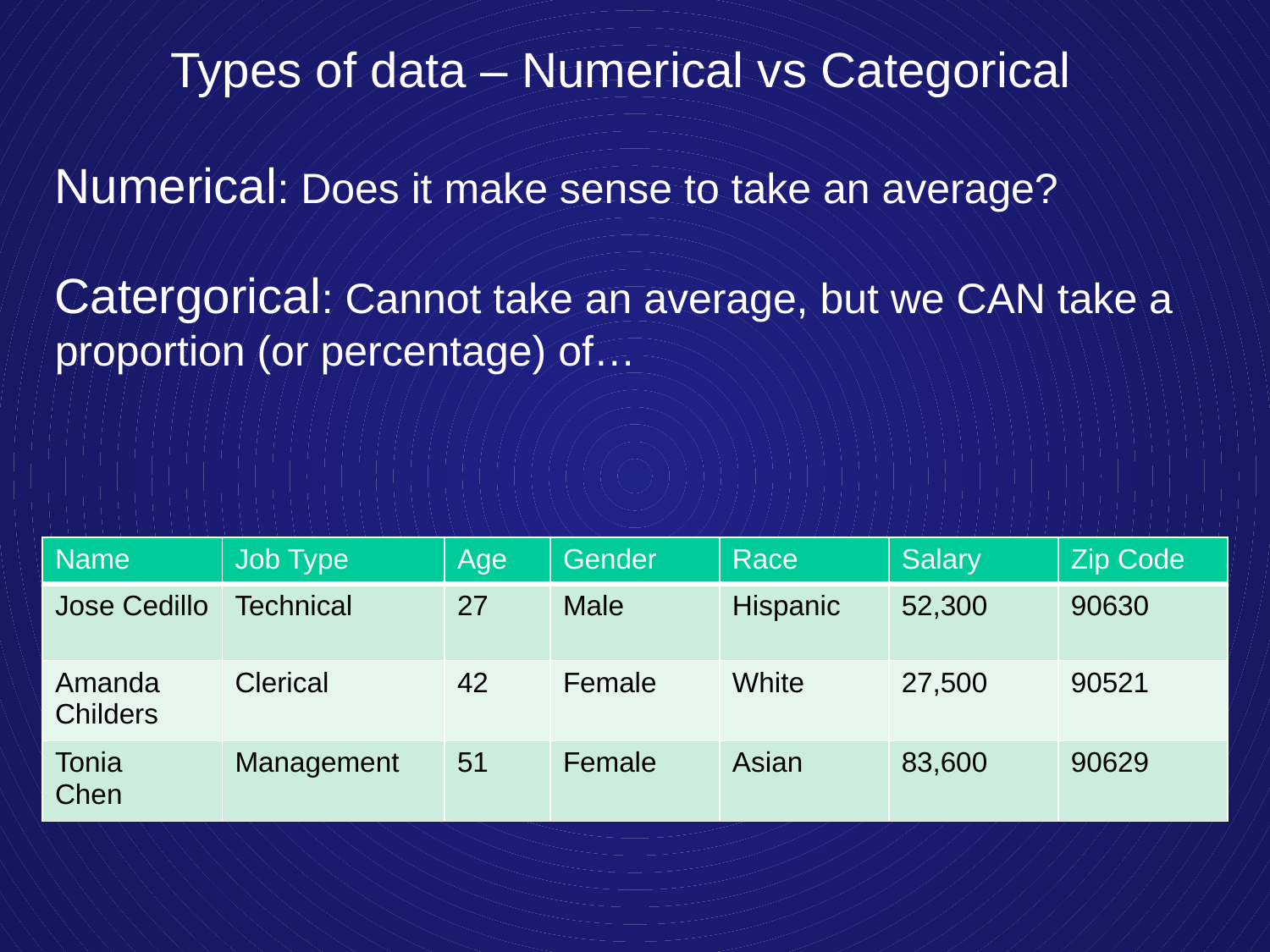

Types of data – Numerical vs Categorical
Numerical: Does it make sense to take an average?

Catergorical: Cannot take an average, but we CAN take a proportion (or percentage) of…
| Name | Job Type | Age | Gender | Race | Salary | Zip Code |
| --- | --- | --- | --- | --- | --- | --- |
| Jose Cedillo | Technical | 27 | Male | Hispanic | 52,300 | 90630 |
| Amanda Childers | Clerical | 42 | Female | White | 27,500 | 90521 |
| Tonia Chen | Management | 51 | Female | Asian | 83,600 | 90629 |